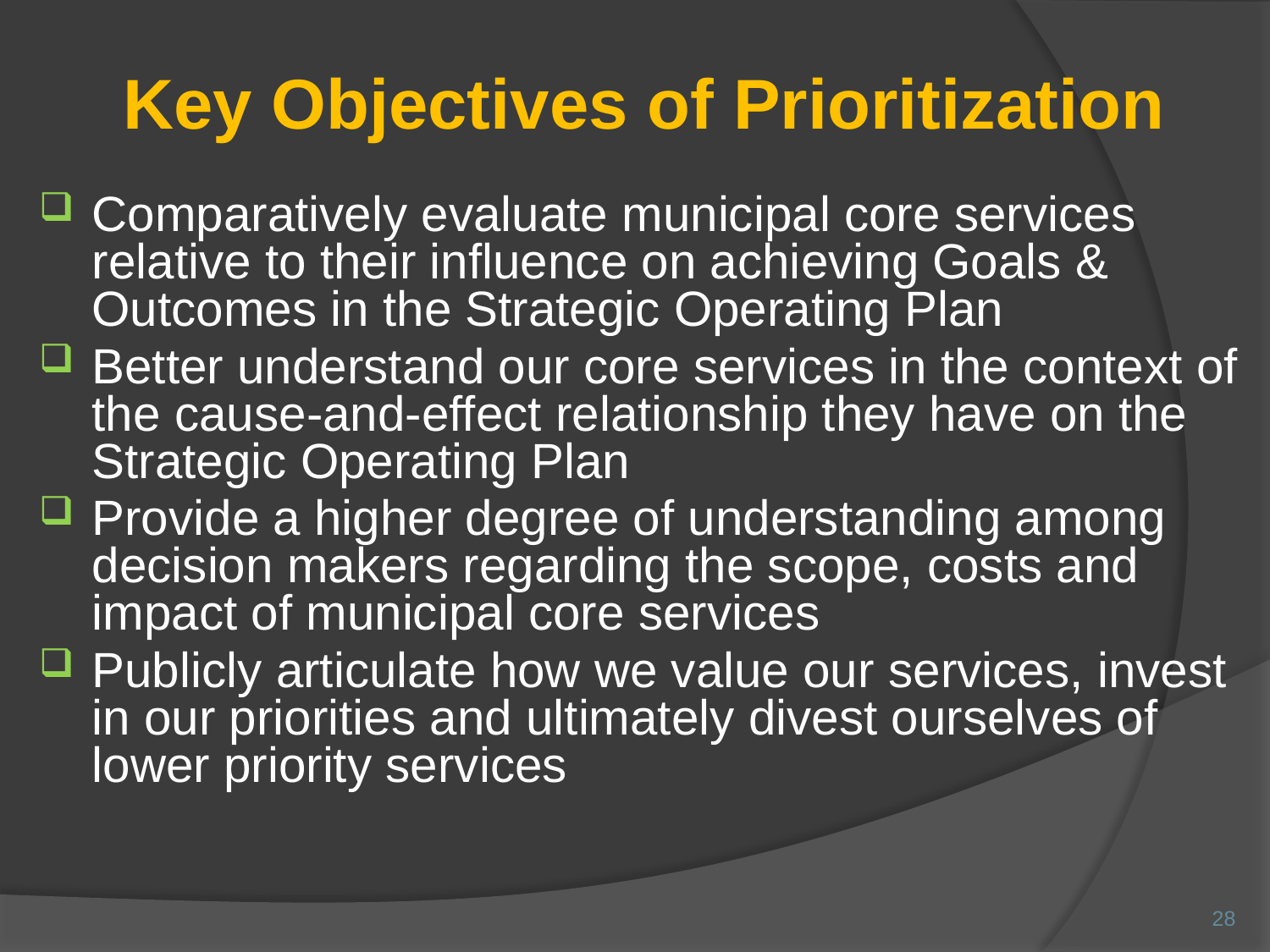

Key Objectives of Prioritization
Comparatively evaluate municipal core services relative to their influence on achieving Goals & Outcomes in the Strategic Operating Plan
Better understand our core services in the context of the cause-and-effect relationship they have on the Strategic Operating Plan
Provide a higher degree of understanding among decision makers regarding the scope, costs and impact of municipal core services
Publicly articulate how we value our services, invest in our priorities and ultimately divest ourselves of lower priority services
28